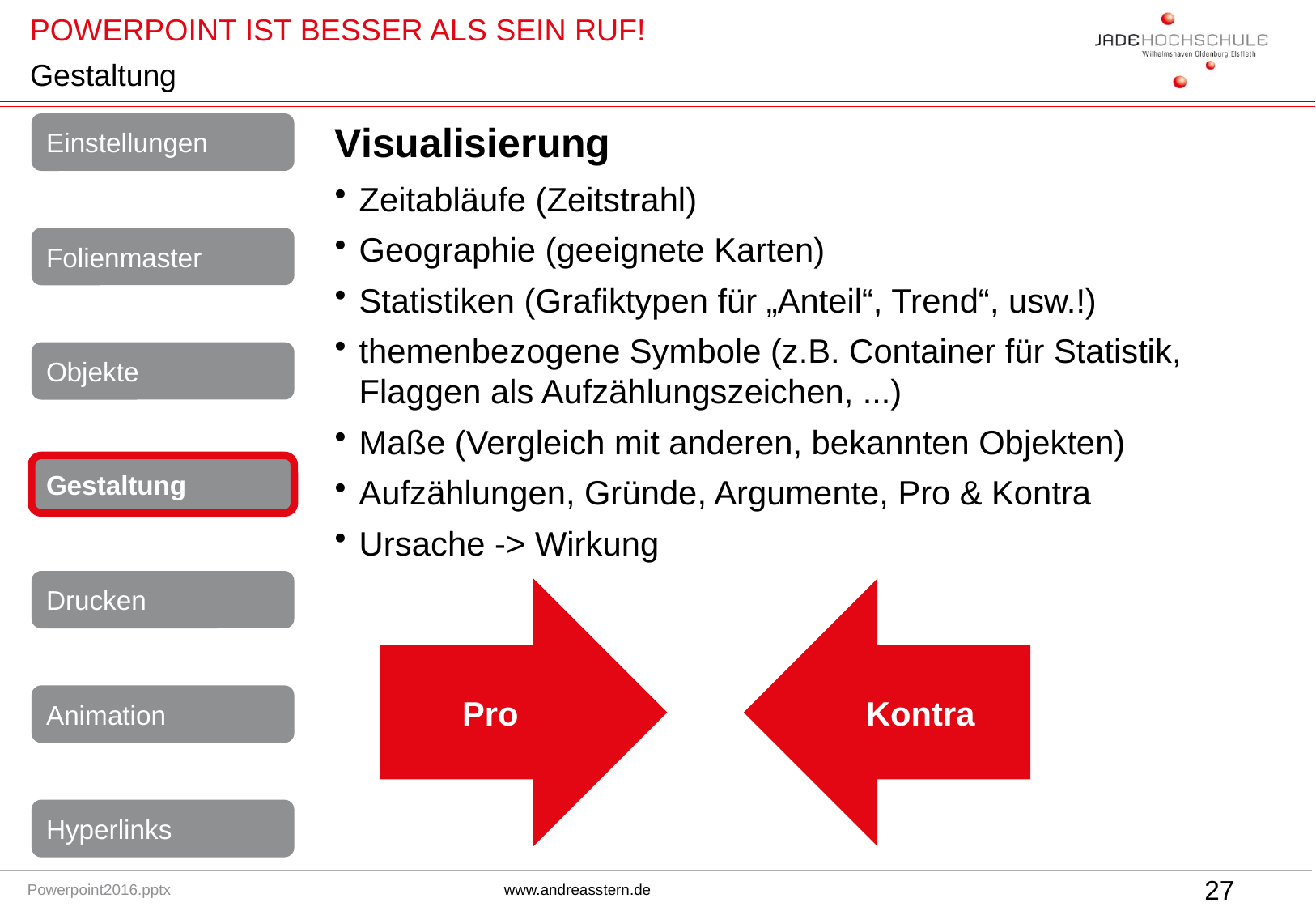

# Gestaltung
Visualisierung
Zeitabläufe (Zeitstrahl)
Geographie (geeignete Karten)
Statistiken (Grafiktypen für „Anteil“, Trend“, usw.!)
themenbezogene Symbole (z.B. Container für Statistik, Flaggen als Aufzählungszeichen, ...)
Maße (Vergleich mit anderen, bekannten Objekten)
Aufzählungen, Gründe, Argumente, Pro & Kontra
Ursache -> Wirkung
Gestaltung
Pro
Kontra